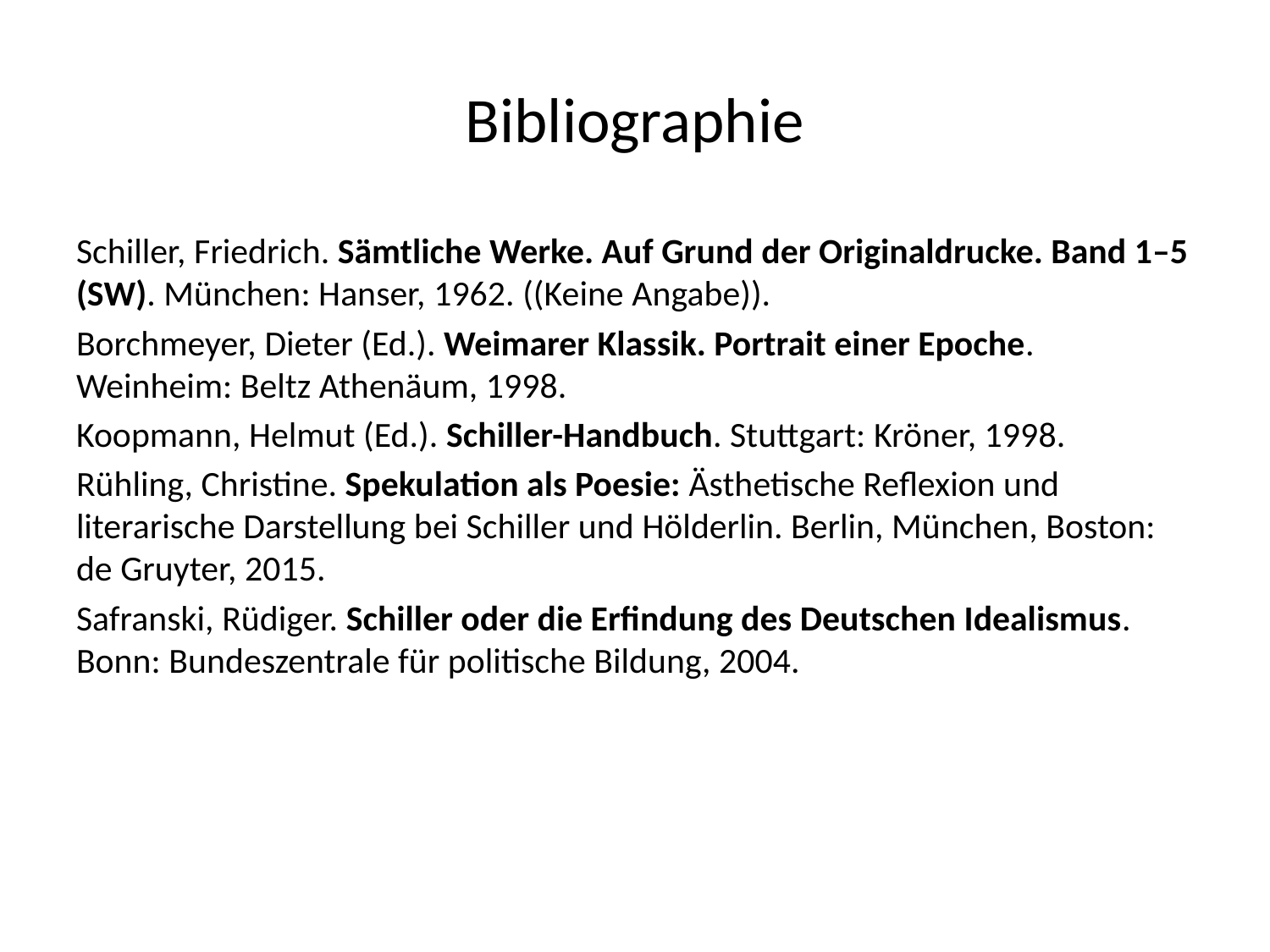

# Bibliographie
Schiller, Friedrich. Sämtliche Werke. Auf Grund der Originaldrucke. Band 1–5 (SW). München: Hanser, 1962. ((Keine Angabe)).
Borchmeyer, Dieter (Ed.). Weimarer Klassik. Portrait einer Epoche. Weinheim: Beltz Athenäum, 1998.
Koopmann, Helmut (Ed.). Schiller-Handbuch. Stuttgart: Kröner, 1998.
Rühling, Christine. Spekulation als Poesie: Ästhetische Reflexion und literarische Darstellung bei Schiller und Hölderlin. Berlin, München, Boston: de Gruyter, 2015.
Safranski, Rüdiger. Schiller oder die Erfindung des Deutschen Idealismus. Bonn: Bundeszentrale für politische Bildung, 2004.